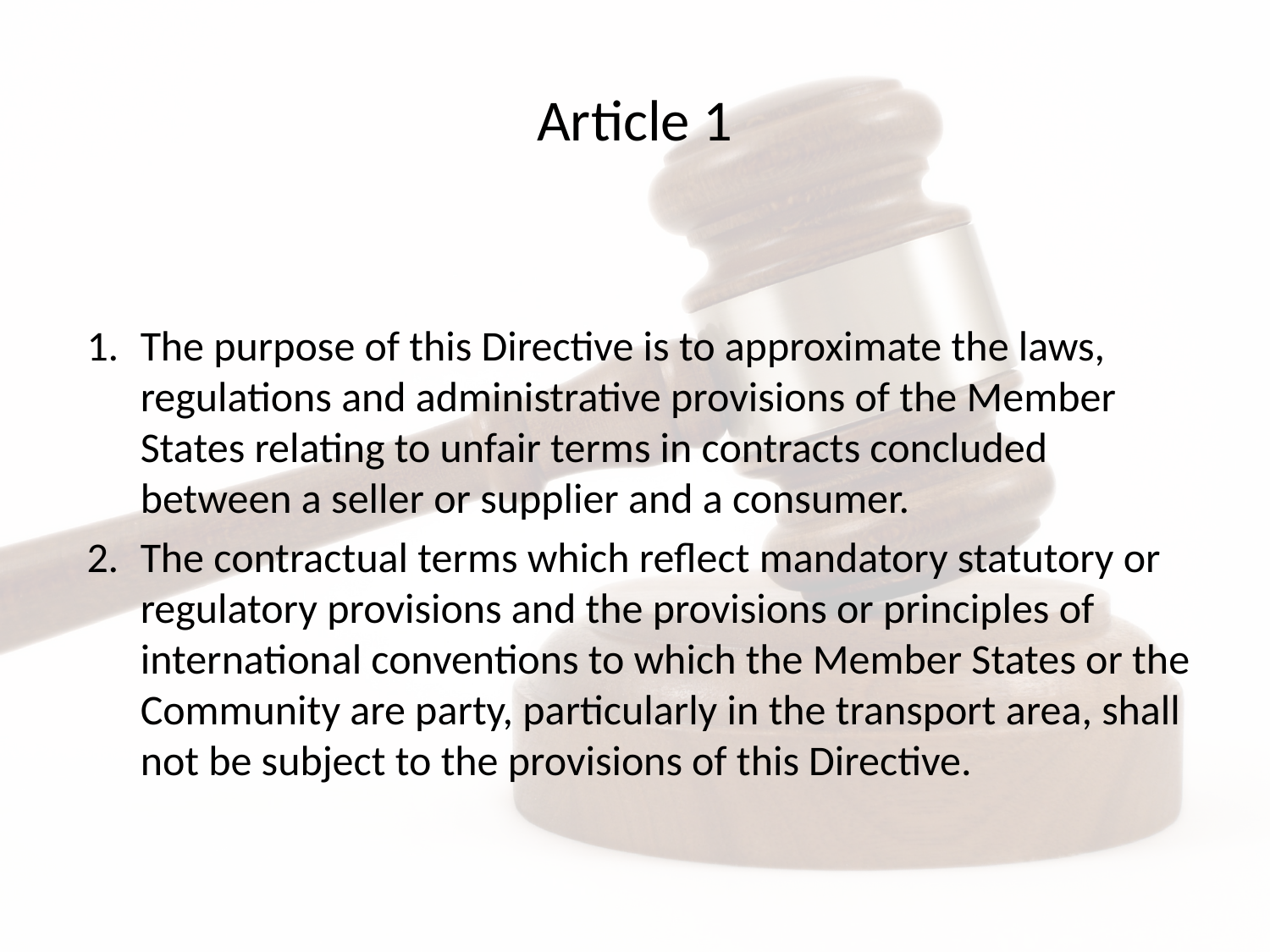

# Article 1
The purpose of this Directive is to approximate the laws, regulations and administrative provisions of the Member States relating to unfair terms in contracts concluded between a seller or supplier and a consumer.
The contractual terms which reflect mandatory statutory or regulatory provisions and the provisions or principles of international conventions to which the Member States or the Community are party, particularly in the transport area, shall not be subject to the provisions of this Directive.